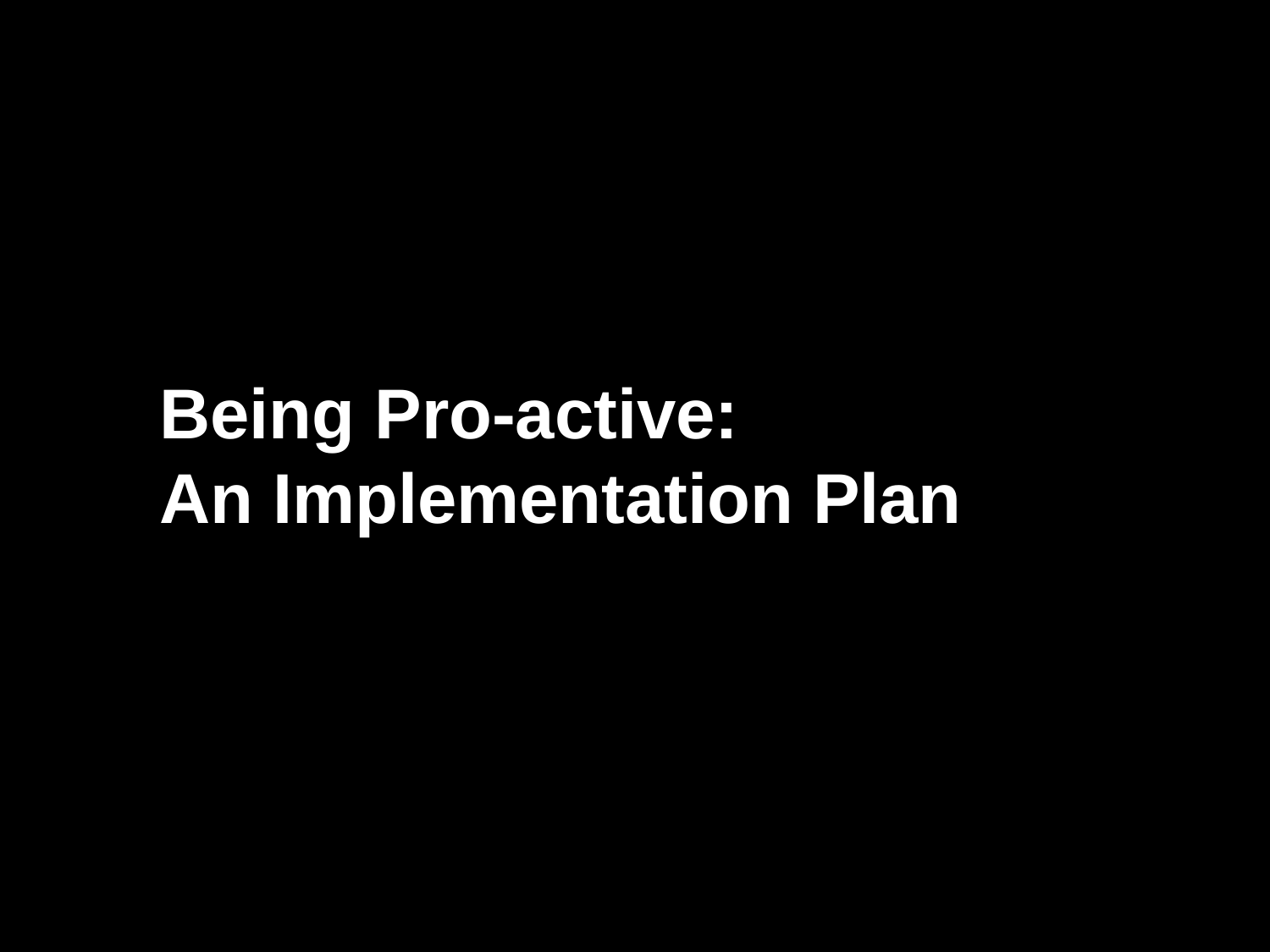

The Evidence

# Being Pro-active: An Implementation Plan
25